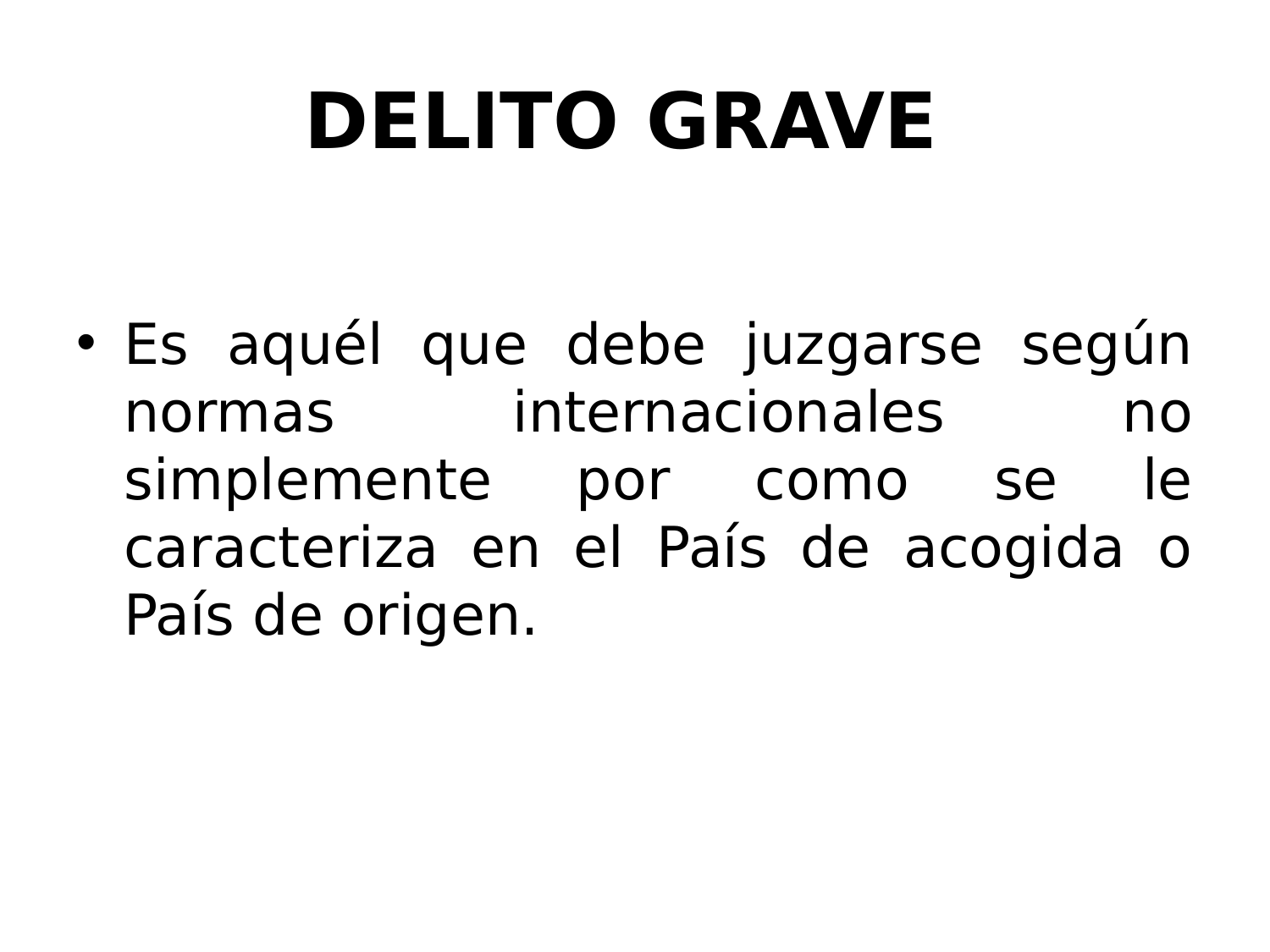

# DELITO GRAVE

Es aquél que debe juzgarse según normas internacionales no simplemente por como se le caracteriza en el País de acogida o País de origen.